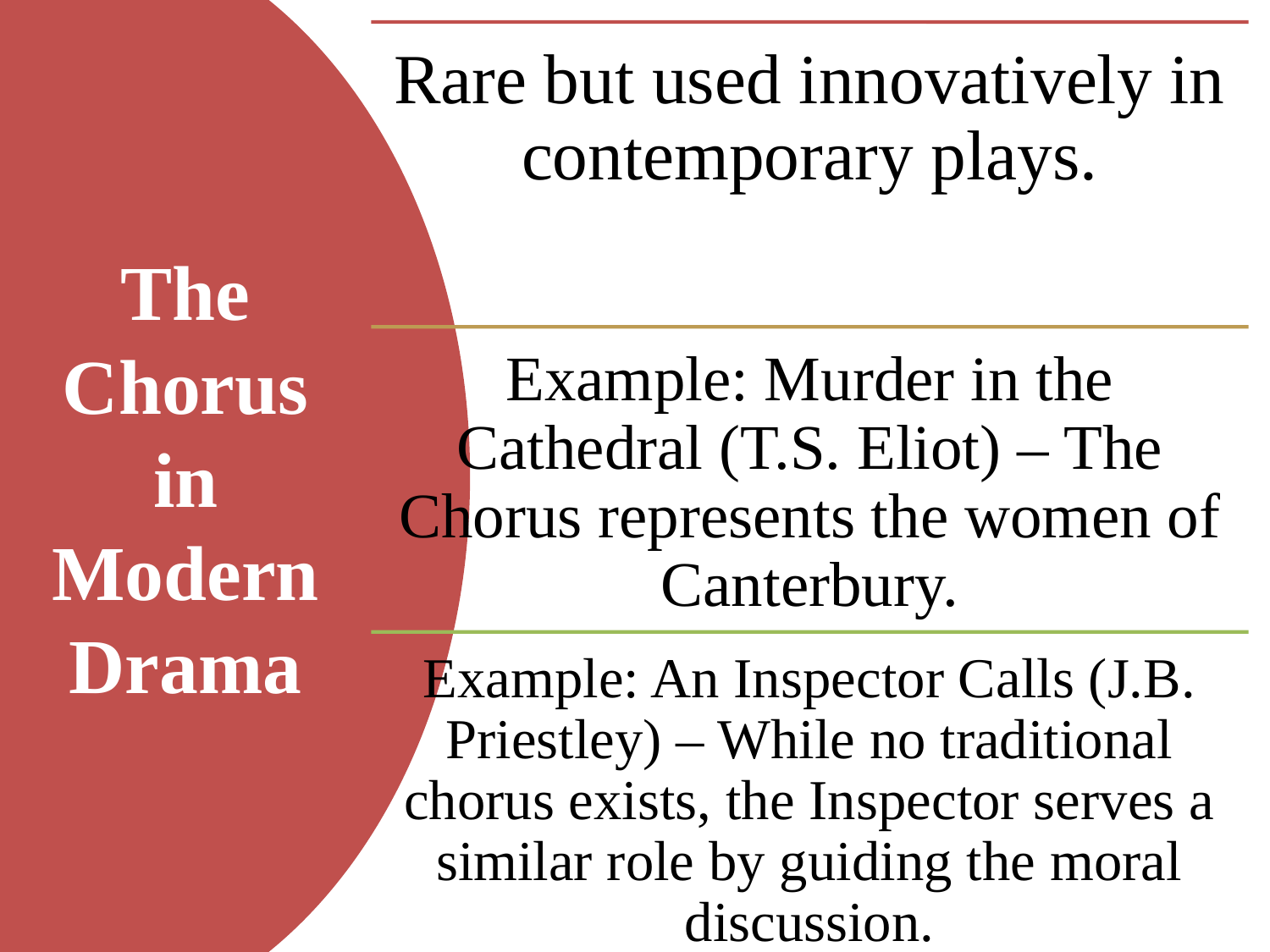

Rare but used innovatively in contemporary plays.
Example: Murder in the Cathedral (T.S. Eliot) – The Chorus represents the women of Canterbury.
Example: An Inspector Calls (J.B. Priestley) – While no traditional chorus exists, the Inspector serves a similar role by guiding the moral discussion.
# The Chorus in Modern Drama